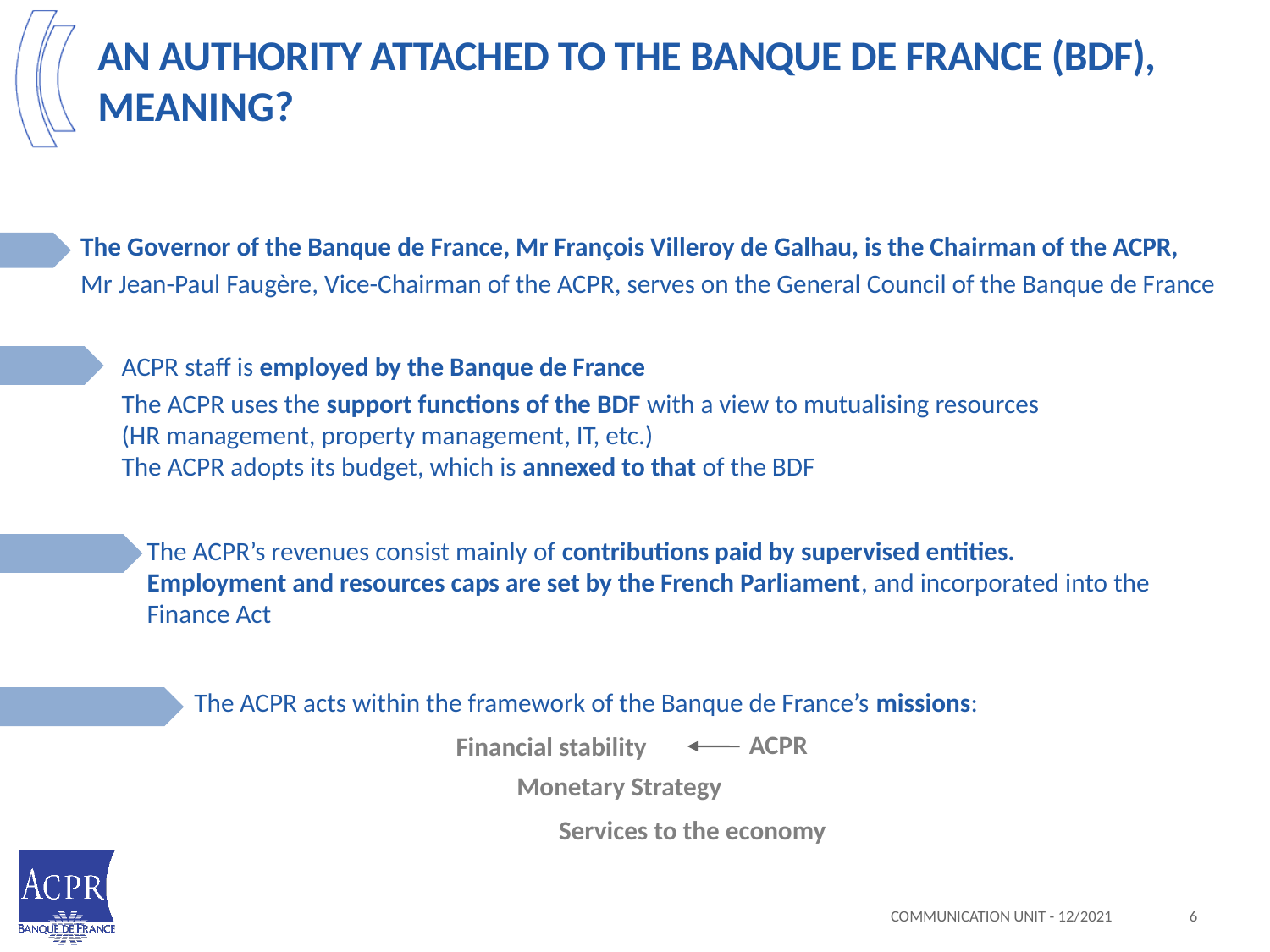

# An authority attached to the BANQUE DE France (BDF), meaning?
The Governor of the Banque de France, Mr François Villeroy de Galhau, is the Chairman of the ACPR,
Mr Jean-Paul Faugère, Vice-Chairman of the ACPR, serves on the General Council of the Banque de France

ACPR staff is employed by the Banque de France
The ACPR uses the support functions of the BDF with a view to mutualising resources                      (HR management, property management, IT, etc.)
The ACPR adopts its budget, which is annexed to that of the BDF

The ACPR’s revenues consist mainly of contributions paid by supervised entities.
Employment and resources caps are set by the French Parliament, and incorporated into the Finance Act

The ACPR acts within the framework of the Banque de France’s missions:

ACPR
Financial stability
Monetary Strategy
Services to the economy
COMMUNICATION UNIT - 12/2021
6